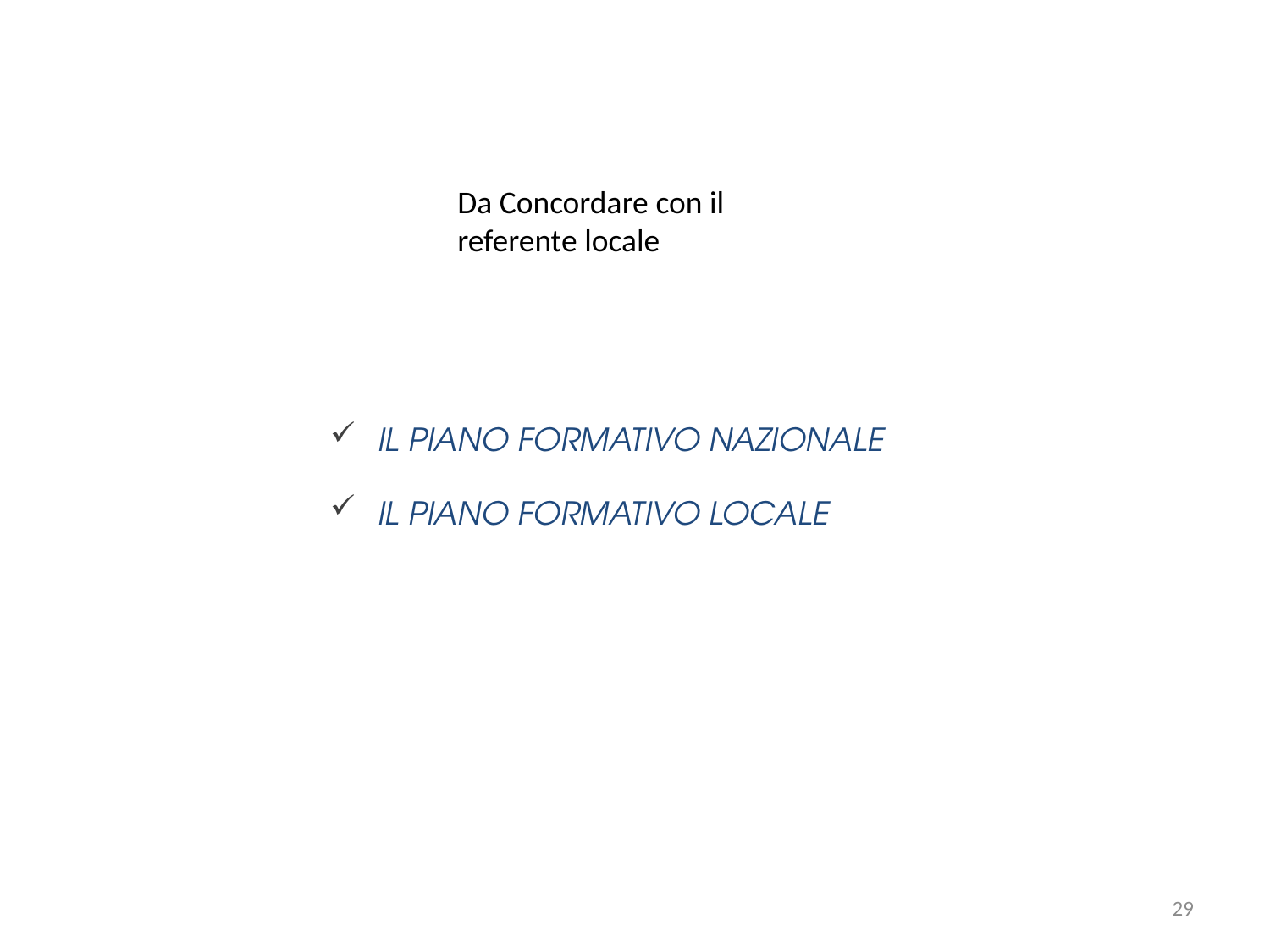

Da Concordare con il referente locale
IL PIANO FORMATIVO NAZIONALE
IL PIANO FORMATIVO LOCALE
29